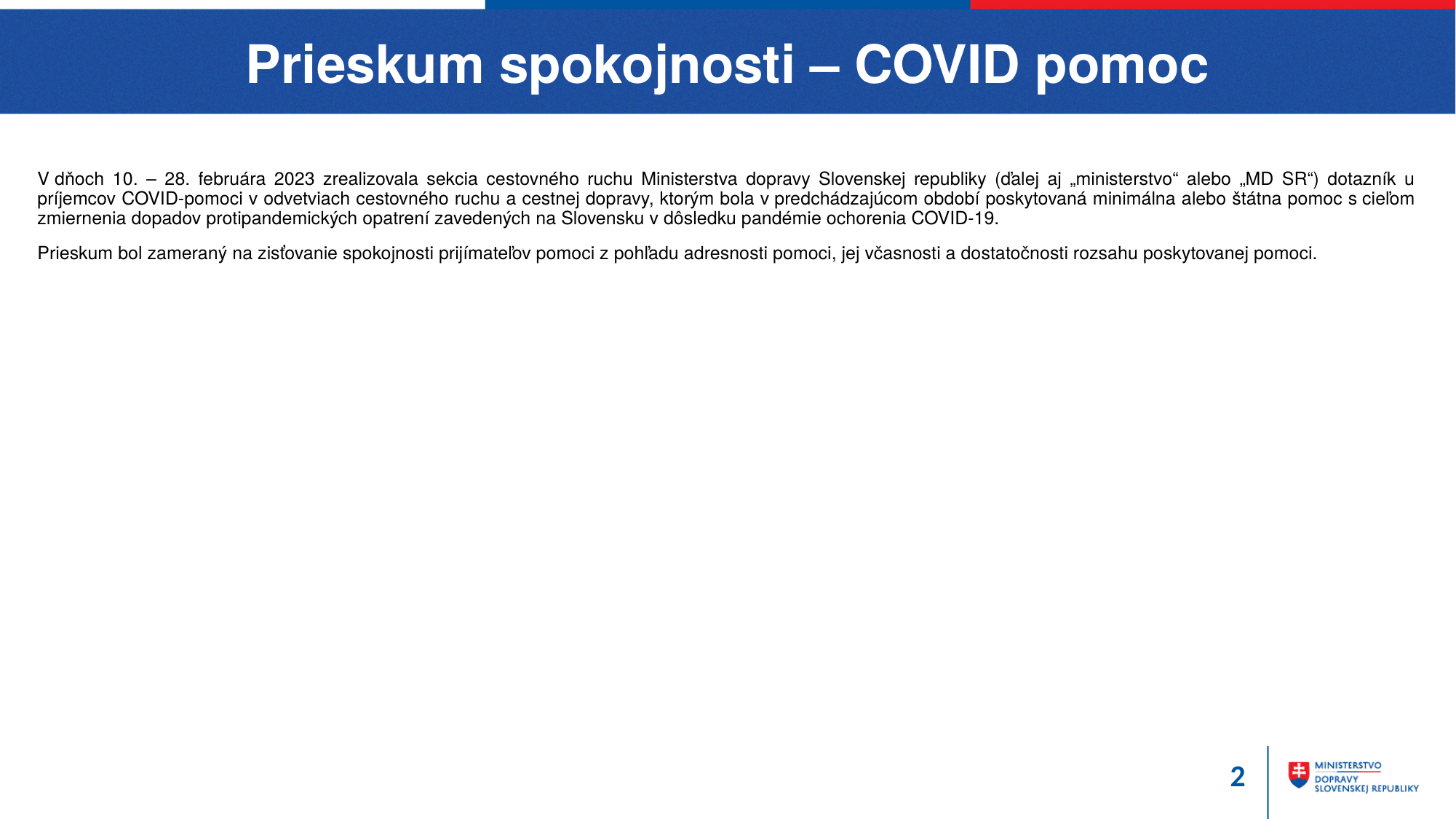

# Prieskum spokojnosti – COVID pomoc
V dňoch 10. – 28. februára 2023 zrealizovala sekcia cestovného ruchu Ministerstva dopravy Slovenskej republiky (ďalej aj „ministerstvo“ alebo „MD SR“) dotazník u príjemcov COVID-pomoci v odvetviach cestovného ruchu a cestnej dopravy, ktorým bola v predchádzajúcom období poskytovaná minimálna alebo štátna pomoc s cieľom zmiernenia dopadov protipandemických opatrení zavedených na Slovensku v dôsledku pandémie ochorenia COVID-19.
Prieskum bol zameraný na zisťovanie spokojnosti prijímateľov pomoci z pohľadu adresnosti pomoci, jej včasnosti a dostatočnosti rozsahu poskytovanej pomoci.

2